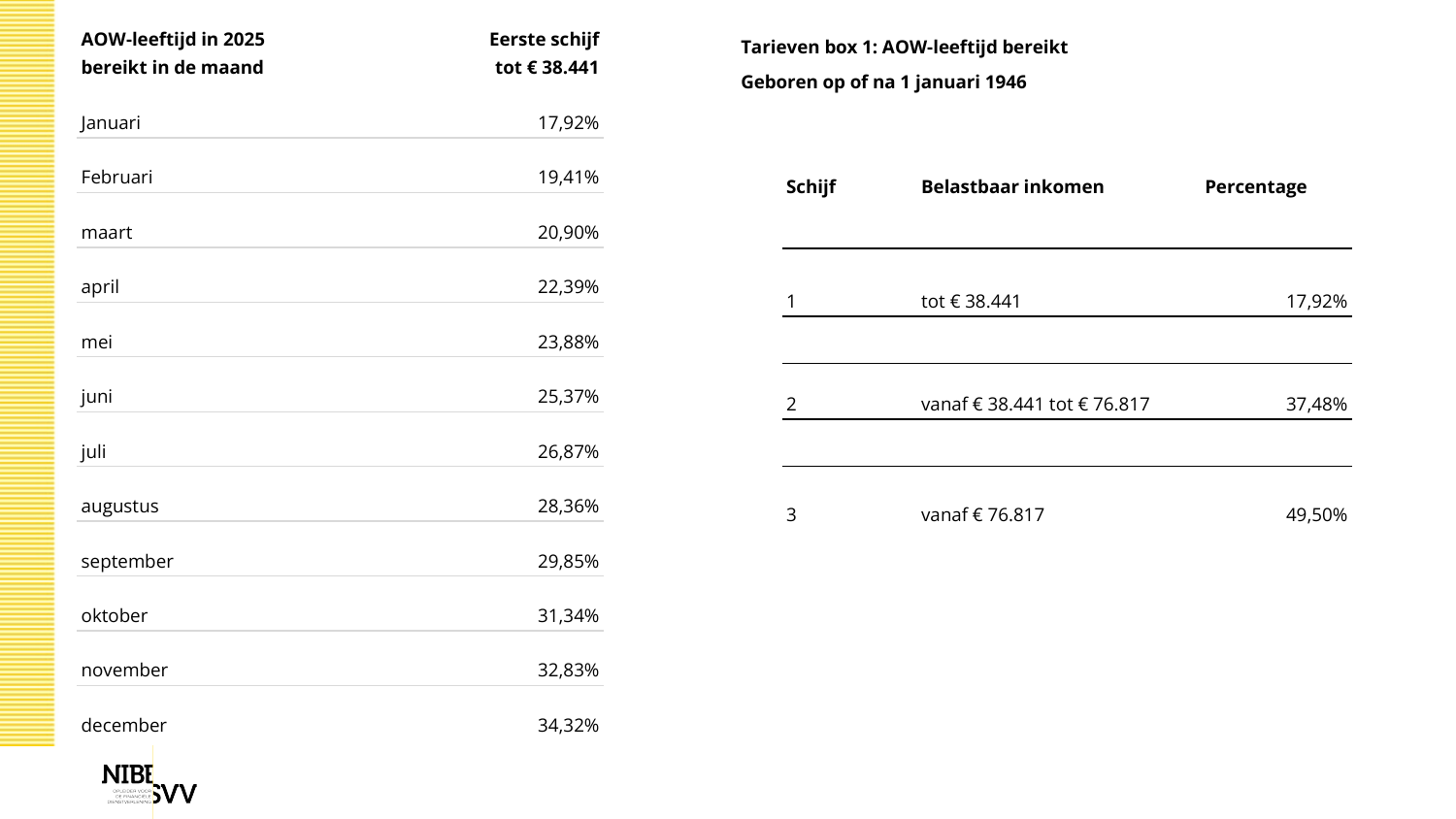

| AOW-leeftijd in 2025 bereikt in de maand | Eerste schijf tot € 38.441 |
| --- | --- |
| Januari | 17,92% |
| Februari | 19,41% |
| maart | 20,90% |
| april | 22,39% |
| mei | 23,88% |
| juni | 25,37% |
| juli | 26,87% |
| augustus | 28,36% |
| september | 29,85% |
| oktober | 31,34% |
| november | 32,83% |
| december | 34,32% |
| Tarieven box 1: AOW-leeftijd bereikt |  |  |  |
| --- | --- | --- | --- |
| Geboren op of na 1 januari 1946 |  |  |  |
|  |  |  |  |
|  | Schijf | Belastbaar inkomen | Percentage |
|  |  |  |  |
|  | 1 | tot € 38.441 | 17,92% |
|  |  |  |  |
|  | 2 | vanaf € 38.441 tot € 76.817 | 37,48% |
|  |  |  |  |
|  | 3 | vanaf € 76.817 | 49,50% |